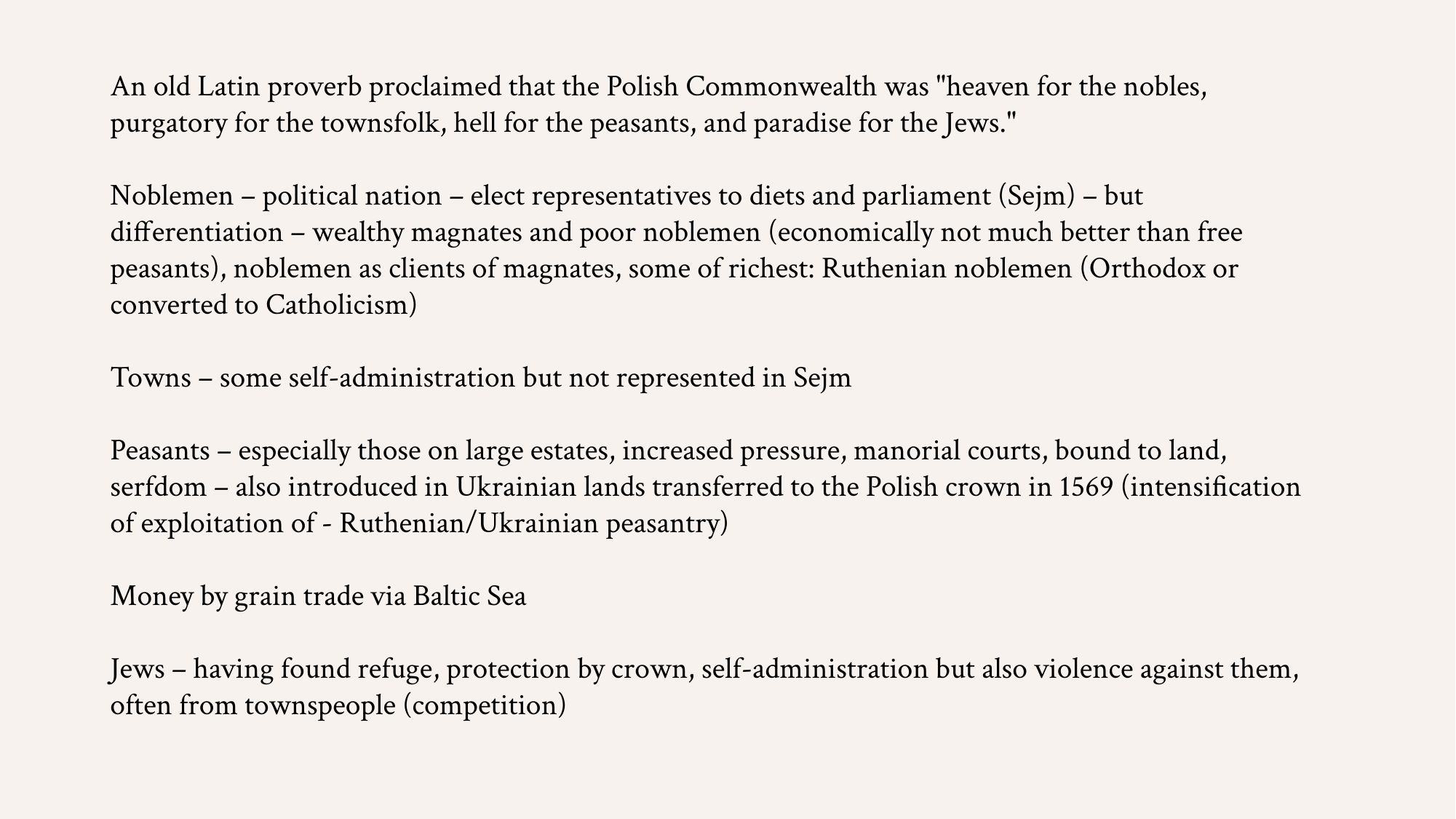

An old Latin proverb proclaimed that the Polish Commonwealth was "heaven for the nobles, purgatory for the townsfolk, hell for the peasants, and paradise for the Jews."

Noblemen – political nation – elect representatives to diets and parliament (Sejm) – but differentiation – wealthy magnates and poor noblemen (economically not much better than free peasants), noblemen as clients of magnates, some of richest: Ruthenian noblemen (Orthodox or converted to Catholicism)

Towns – some self-administration but not represented in Sejm

Peasants – especially those on large estates, increased pressure, manorial courts, bound to land, serfdom – also introduced in Ukrainian lands transferred to the Polish crown in 1569 (intensification of exploitation of - Ruthenian/Ukrainian peasantry)

Money by grain trade via Baltic Sea

Jews – having found refuge, protection by crown, self-administration but also violence against them, often from townspeople (competition)